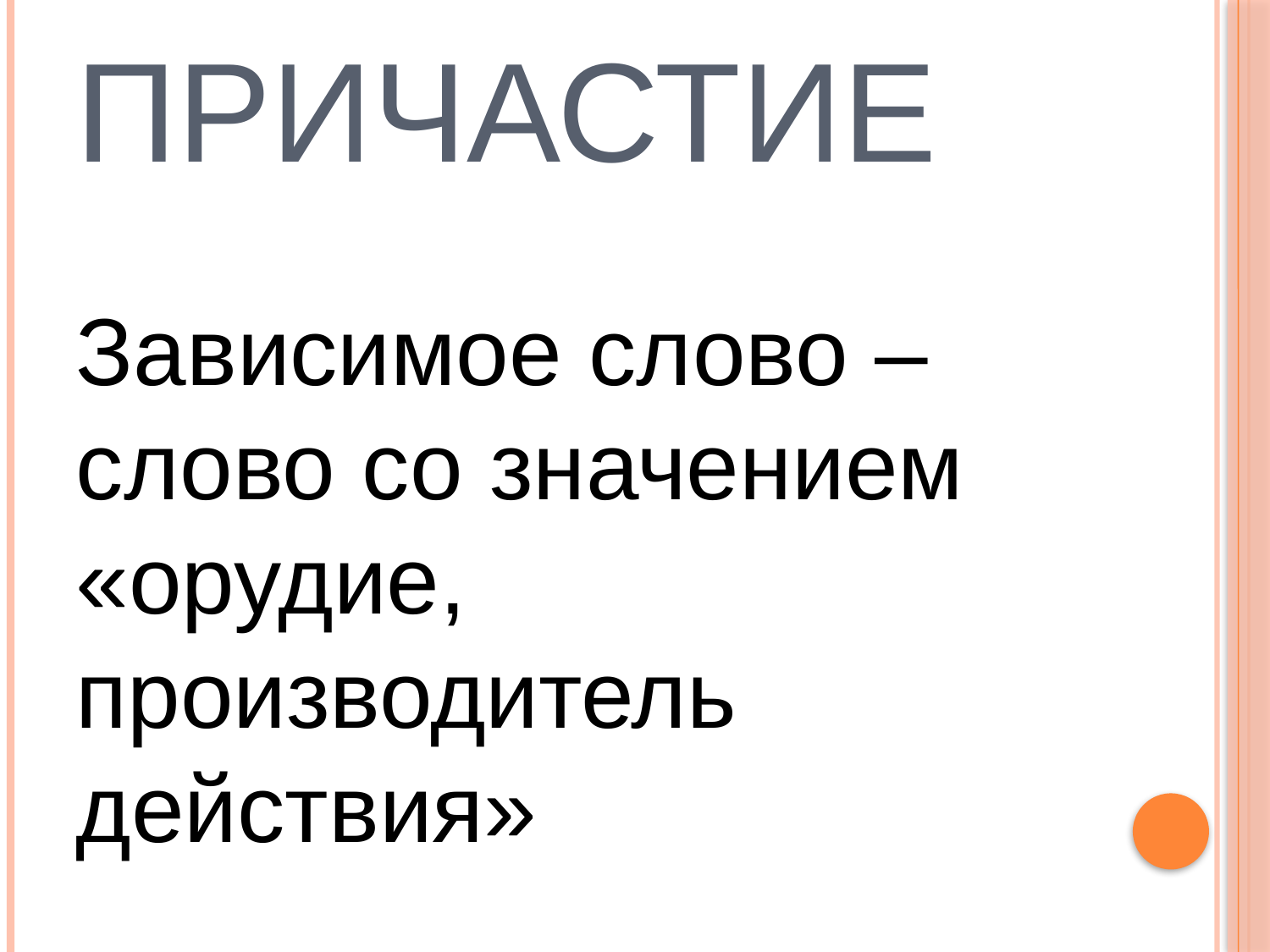

# Причастие

Зависимое слово – слово со значением «орудие, производитель действия»